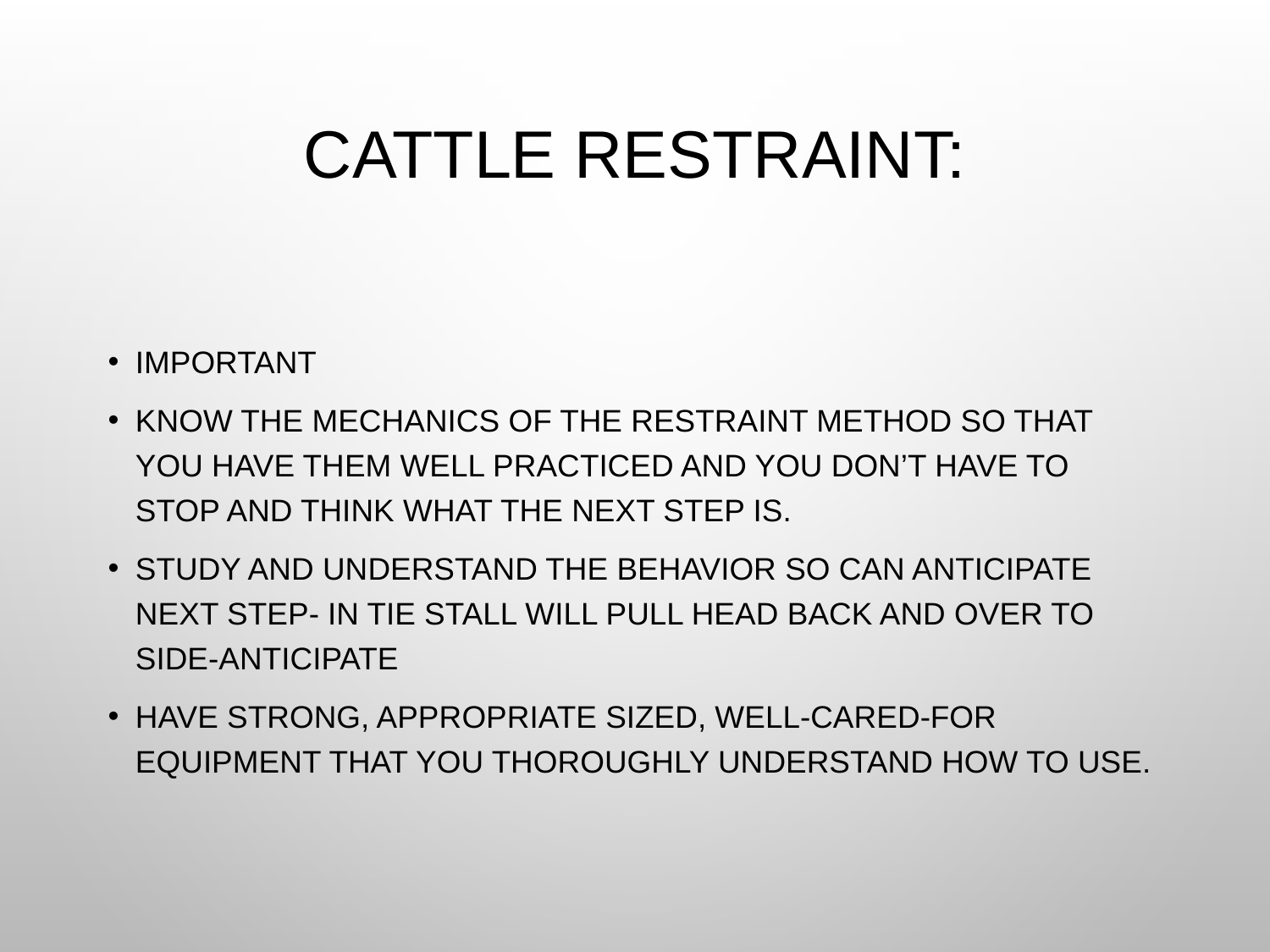

# Cattle restraint:
Important
Know the mechanics of the restraint method so that you have them well practiced and you don’t have to stop and think what the next step is.
Study and understand the behavior so can anticipate next step- in tie stall will pull head back and over to side-Anticipate
have strong, appropriate sized, well-cared-for equipment that you thoroughly understand how to use.